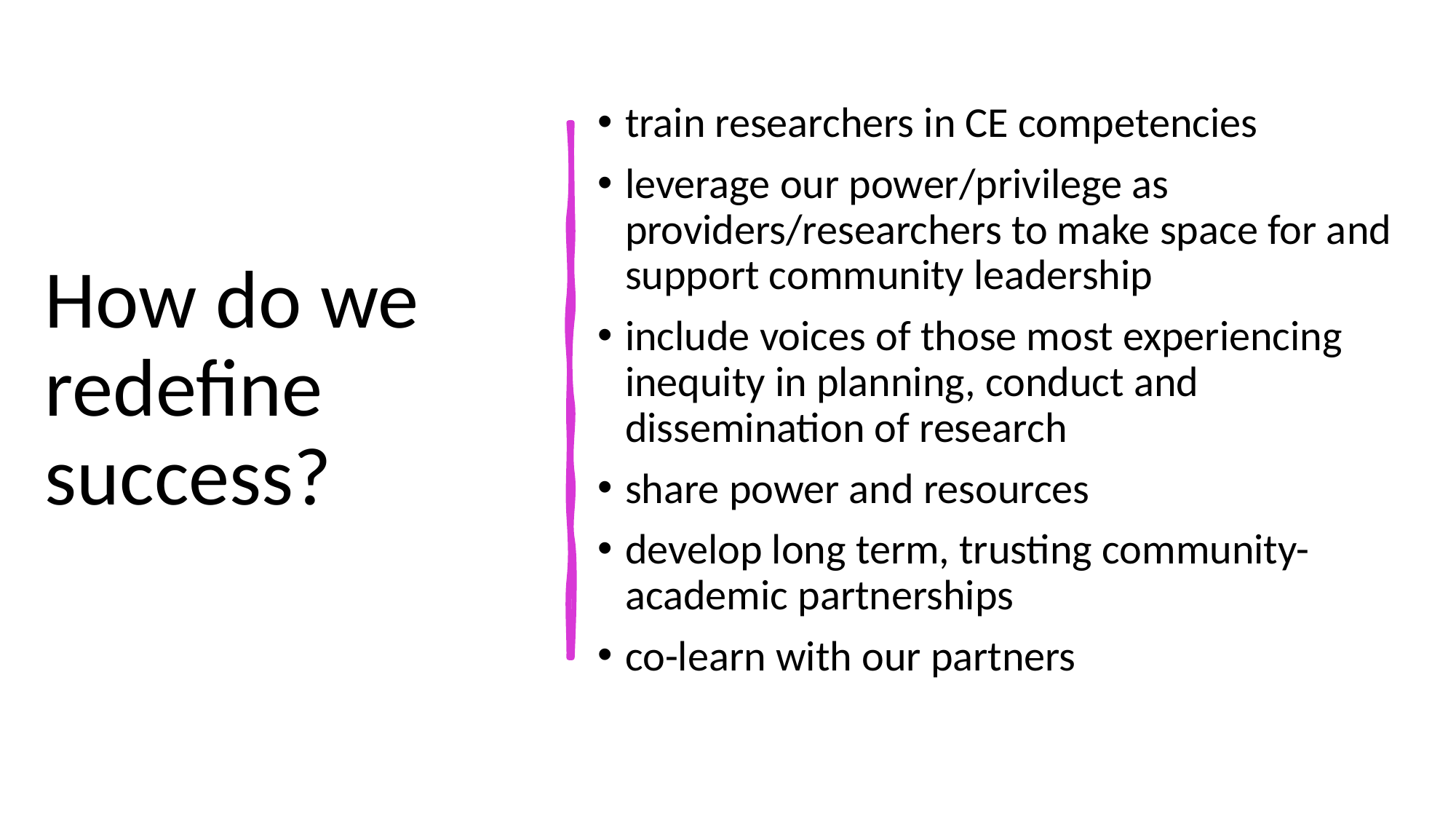

# How do we redefine success?
train researchers in CE competencies
leverage our power/privilege as providers/researchers to make space for and support community leadership
include voices of those most experiencing inequity in planning, conduct and dissemination of research
share power and resources
develop long term, trusting community-academic partnerships
co-learn with our partners